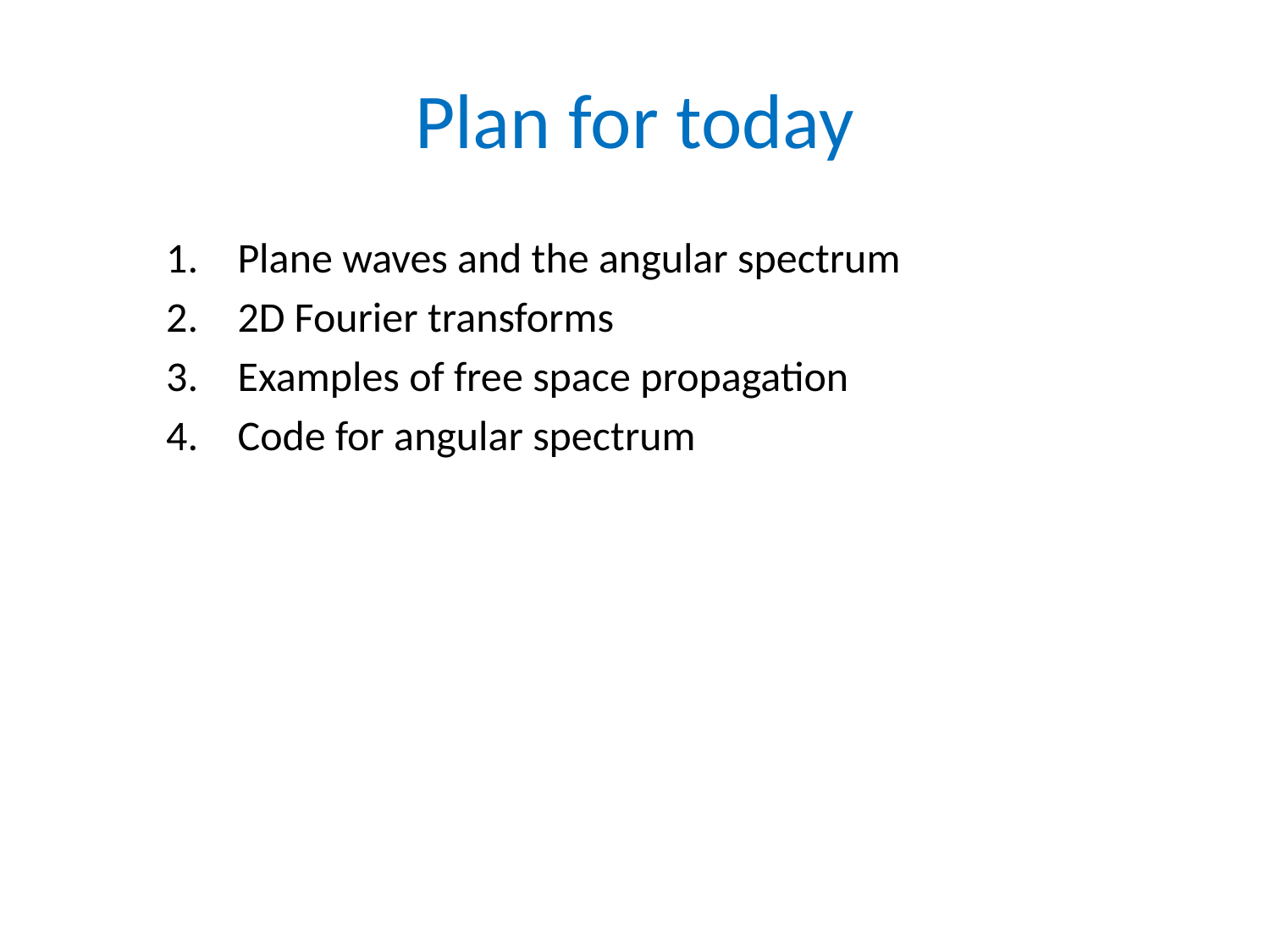

# Plan for today

Plane waves and the angular spectrum
2D Fourier transforms
Examples of free space propagation
Code for angular spectrum